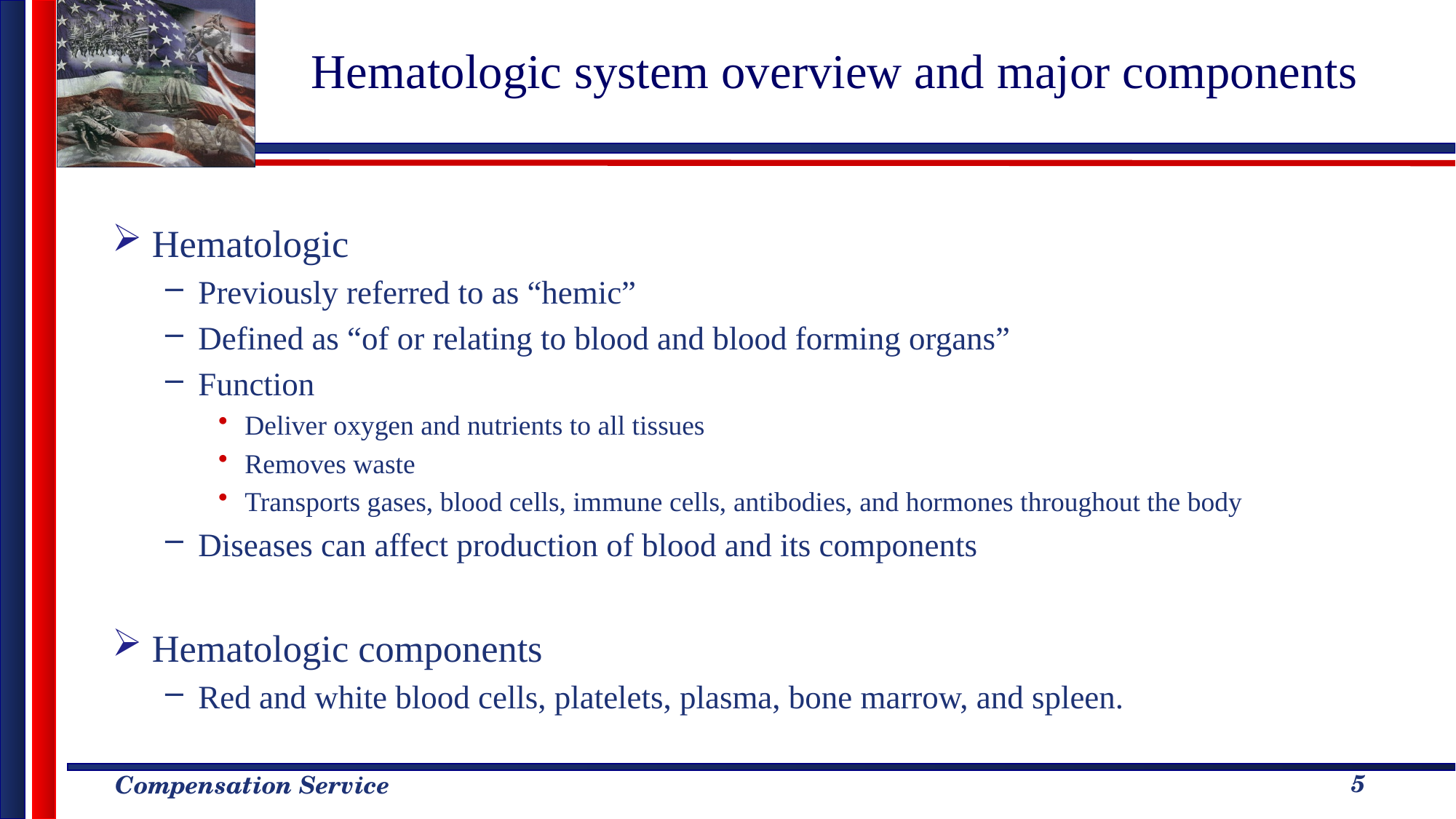

# Hematologic system overview and major components
Hematologic
Previously referred to as “hemic”
Defined as “of or relating to blood and blood forming organs”
Function
Deliver oxygen and nutrients to all tissues
Removes waste
Transports gases, blood cells, immune cells, antibodies, and hormones throughout the body
Diseases can affect production of blood and its components

Hematologic components
Red and white blood cells, platelets, plasma, bone marrow, and spleen.

5